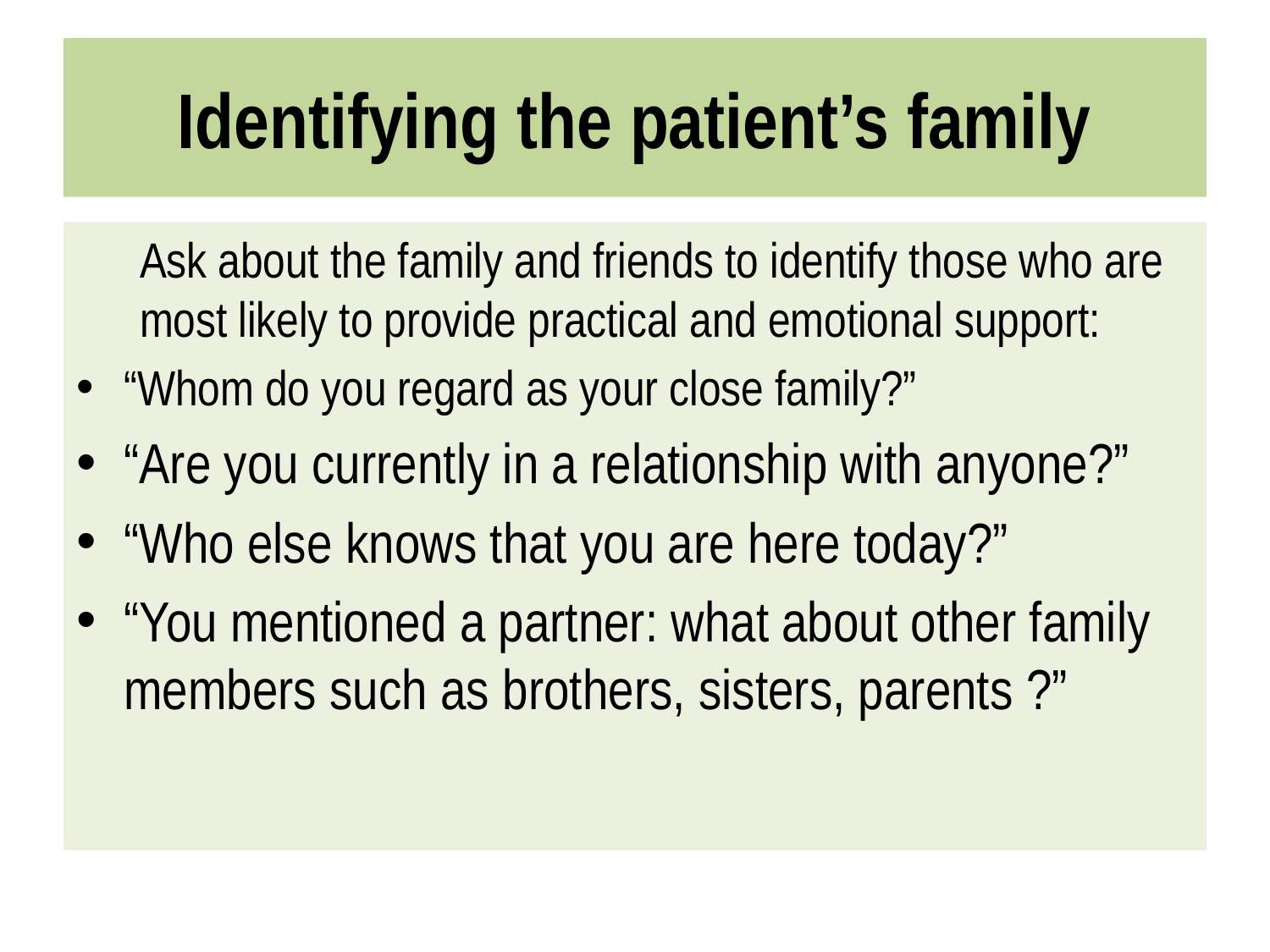

# Identifying the patient’s family
Ask about the family and friends to identify those who are most likely to provide practical and emotional support:
“Whom do you regard as your close family?”
“Are you currently in a relationship with anyone?”
“Who else knows that you are here today?”
“You mentioned a partner: what about other family members such as brothers, sisters, parents ?”